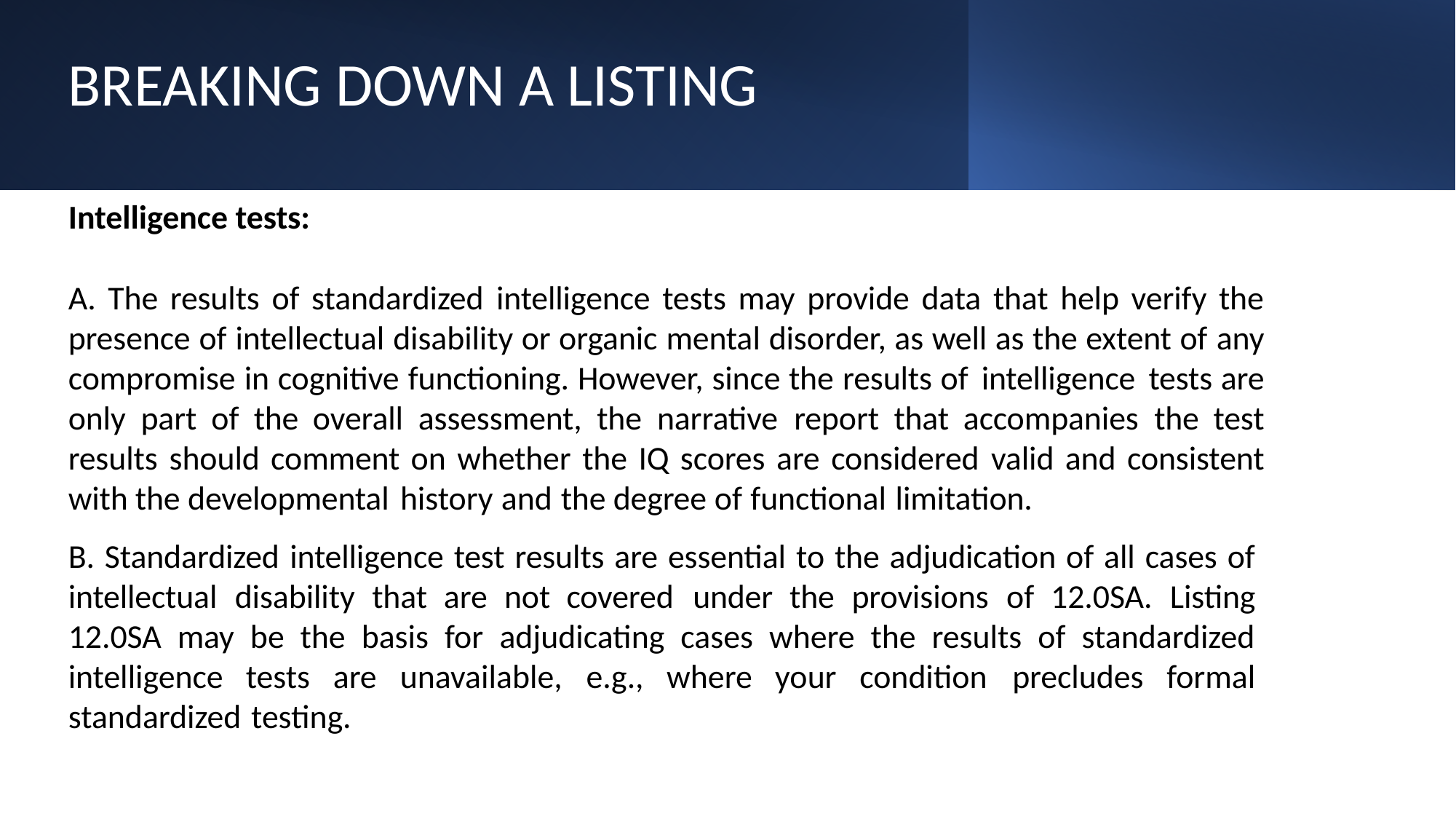

# BREAKING DOWN A LISTING

Intelligence tests:

A. The results of standardized intelligence tests may provide data that help verify the presence of intellectual disability or organic mental disorder, as well as the extent of any compromise in cognitive functioning. However, since the results of intelligence tests are only part of the overall assessment, the narrative report that accompanies the test results should comment on whether the IQ scores are considered valid and consistent with the developmental history and the degree of functional limitation.
B. Standardized intelligence test results are essential to the adjudication of all cases of intellectual disability that are not covered under the provisions of 12.0SA. Listing 12.0SA may be the basis for adjudicating cases where the results of standardized intelligence tests are unavailable, e.g., where your condition precludes formal standardized testing.